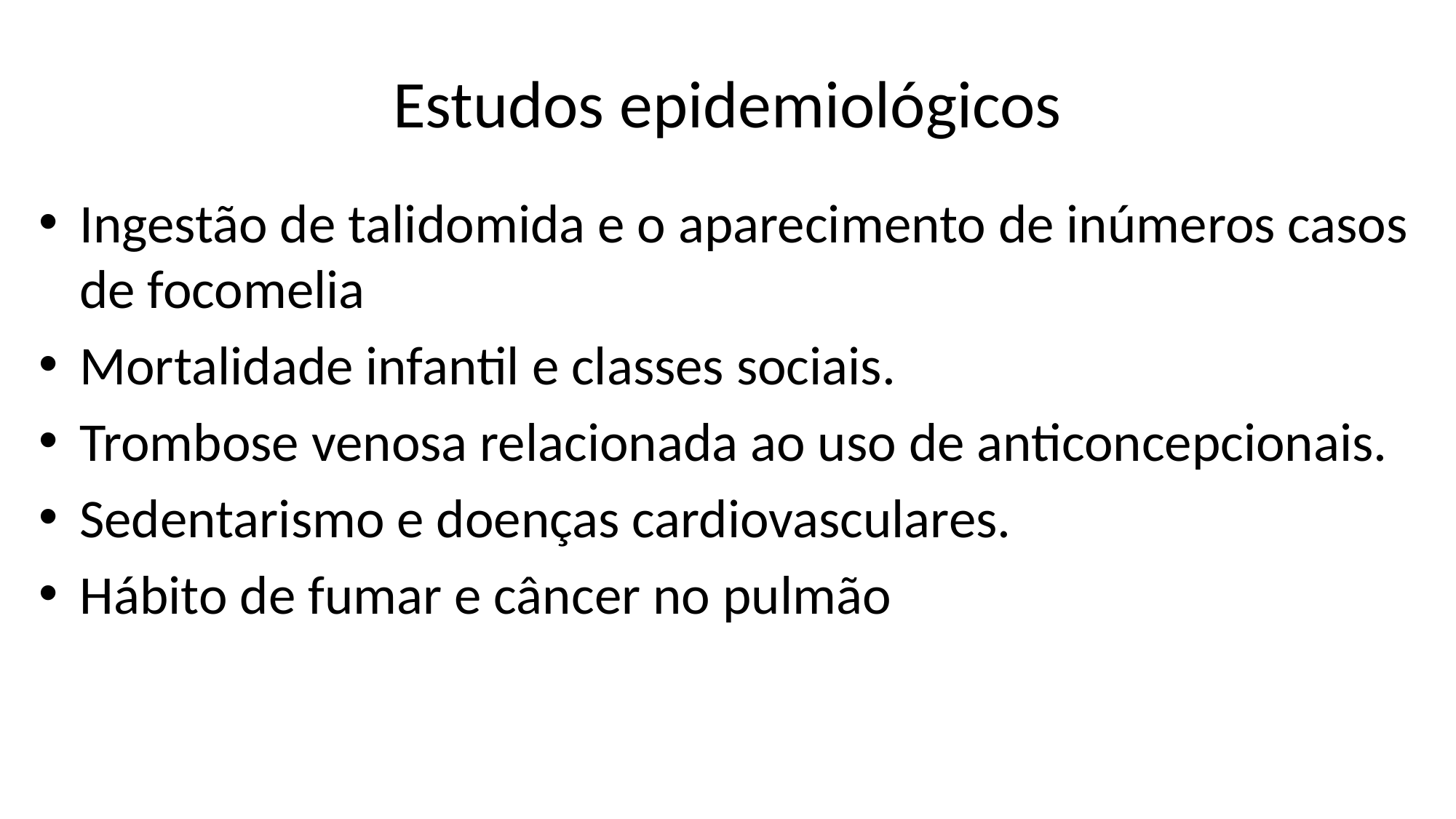

# Estudos epidemiológicos
Ingestão de talidomida e o aparecimento de inúmeros casos de focomelia
Mortalidade infantil e classes sociais.
Trombose venosa relacionada ao uso de anticoncepcionais.
Sedentarismo e doenças cardiovasculares.
Hábito de fumar e câncer no pulmão